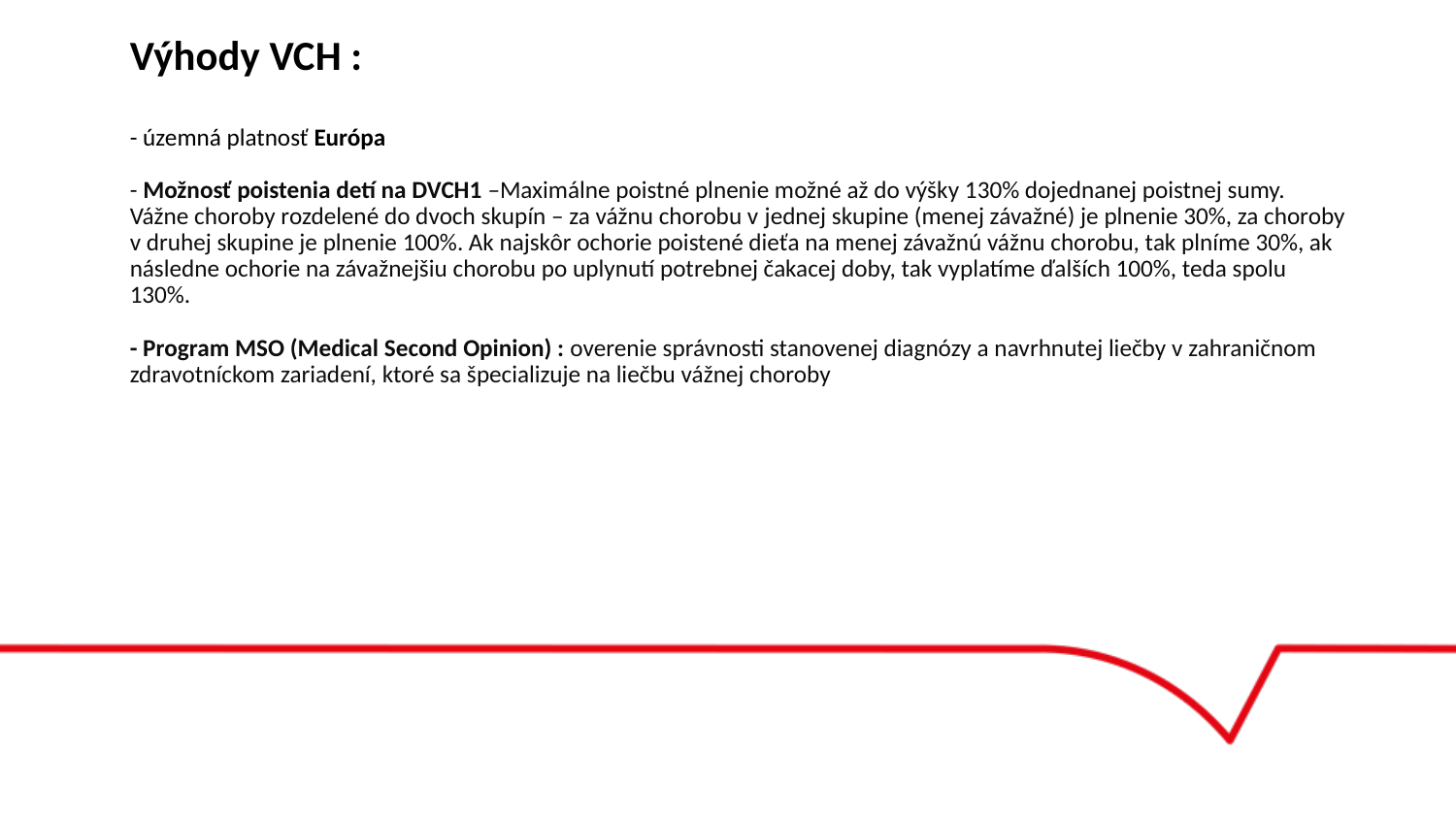

# Výhody VCH : - územná platnosť Európa - Možnosť poistenia detí na DVCH1 –Maximálne poistné plnenie možné až do výšky 130% dojednanej poistnej sumy. Vážne choroby rozdelené do dvoch skupín – za vážnu chorobu v jednej skupine (menej závažné) je plnenie 30%, za choroby v druhej skupine je plnenie 100%. Ak najskôr ochorie poistené dieťa na menej závažnú vážnu chorobu, tak plníme 30%, ak následne ochorie na závažnejšiu chorobu po uplynutí potrebnej čakacej doby, tak vyplatíme ďalších 100%, teda spolu 130%. - Program MSO (Medical Second Opinion) : overenie správnosti stanovenej diagnózy a navrhnutej liečby v zahraničnom zdravotníckom zariadení, ktoré sa špecializuje na liečbu vážnej choroby